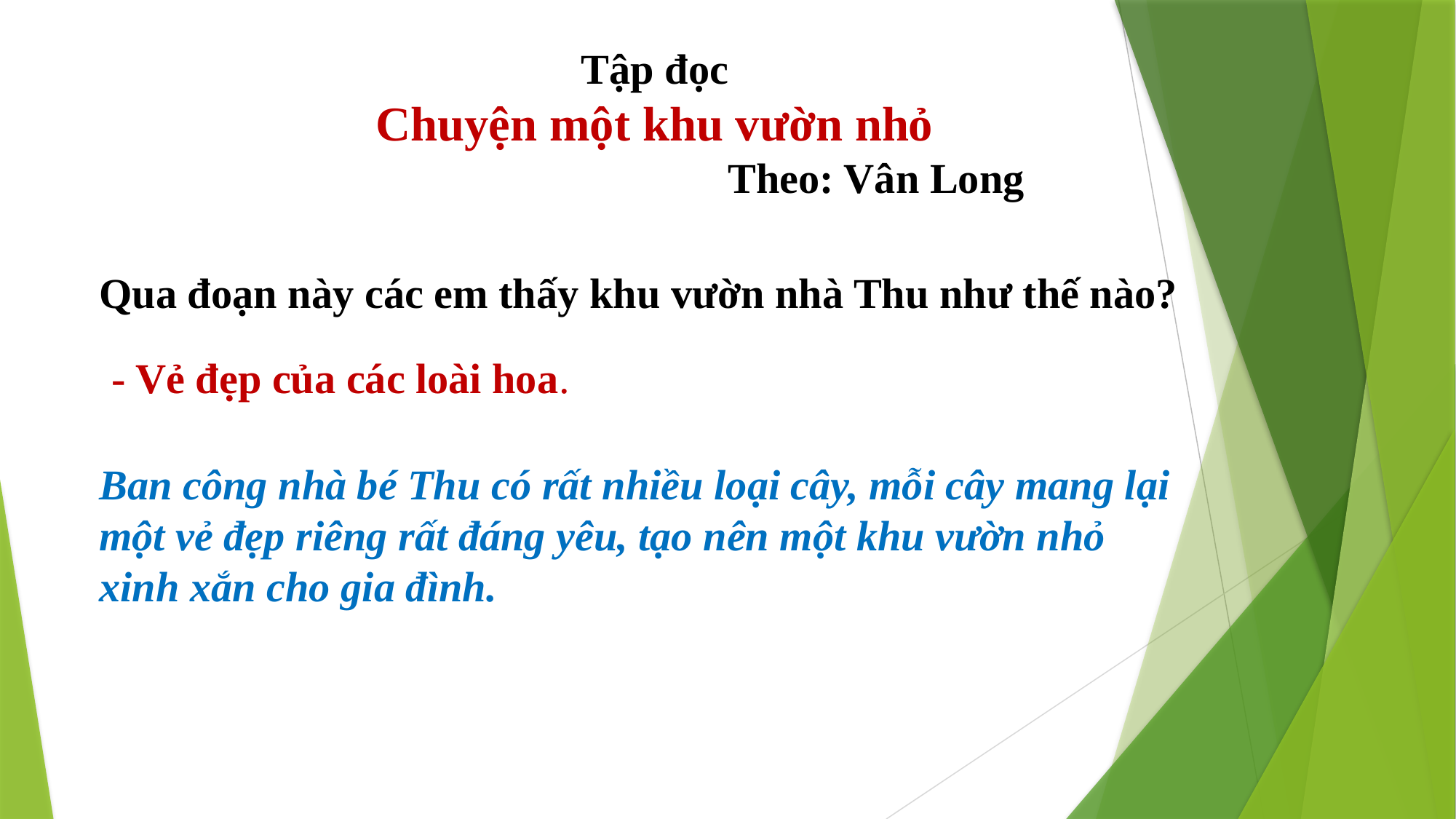

Tập đọc
Chuyện một khu vườn nhỏ
                                          Theo: Vân Long
Qua đoạn này các em thấy khu vườn nhà Thu như thế nào?
- Vẻ đẹp của các loài hoa.
Ban công nhà bé Thu có rất nhiều loại cây, mỗi cây mang lại một vẻ đẹp riêng rất đáng yêu, tạo nên một khu vườn nhỏ xinh xắn cho gia đình.